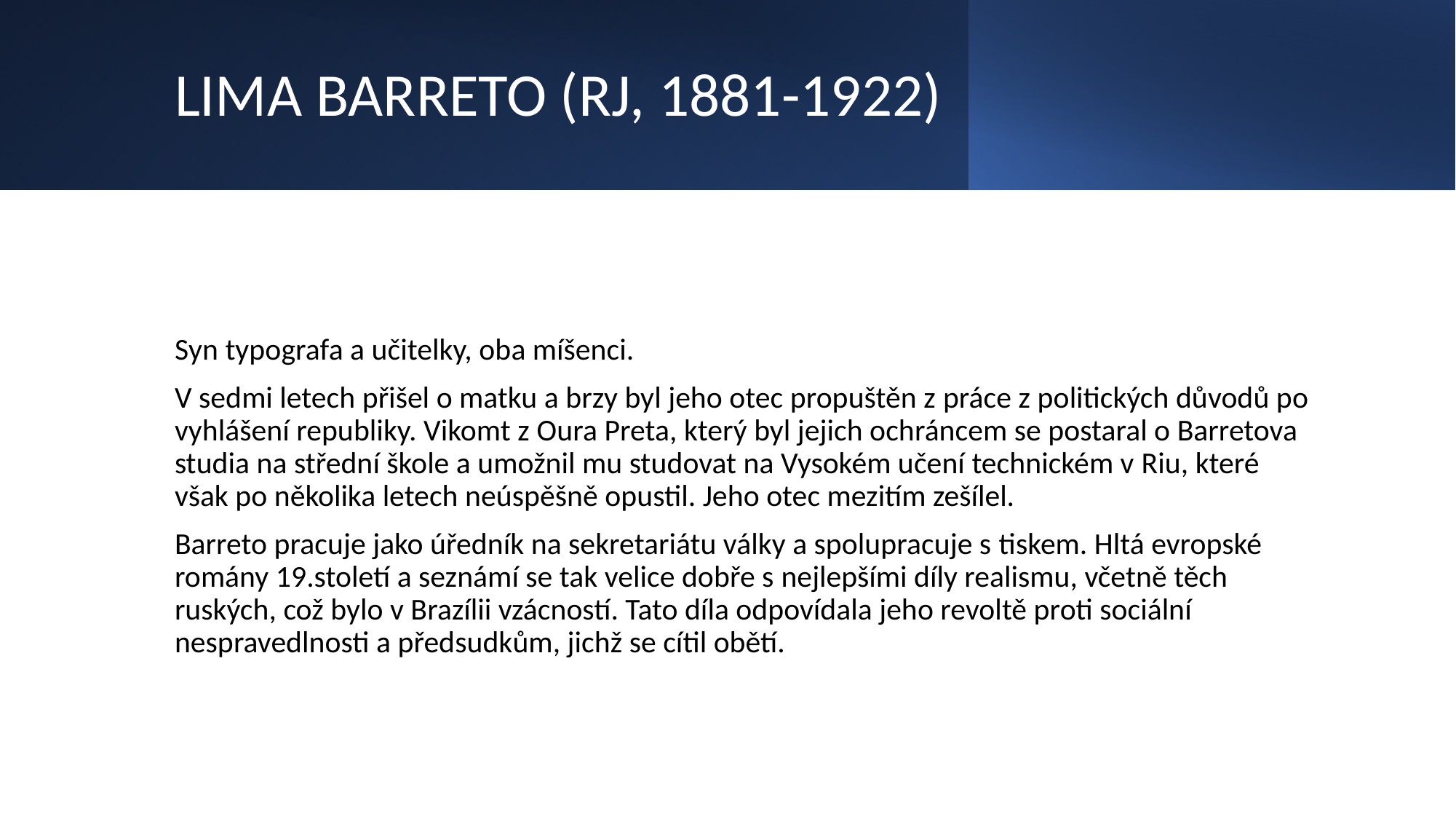

# LIMA BARRETO (RJ, 1881-1922)
Syn typografa a učitelky, oba míšenci.
V sedmi letech přišel o matku a brzy byl jeho otec propuštěn z práce z politických důvodů po vyhlášení republiky. Vikomt z Oura Preta, který byl jejich ochráncem se postaral o Barretova studia na střední škole a umožnil mu studovat na Vysokém učení technickém v Riu, které však po několika letech neúspěšně opustil. Jeho otec mezitím zešílel.
Barreto pracuje jako úředník na sekretariátu války a spolupracuje s tiskem. Hltá evropské romány 19.století a seznámí se tak velice dobře s nejlepšími díly realismu, včetně těch ruských, což bylo v Brazílii vzácností. Tato díla odpovídala jeho revoltě proti sociální nespravedlnosti a předsudkům, jichž se cítil obětí.